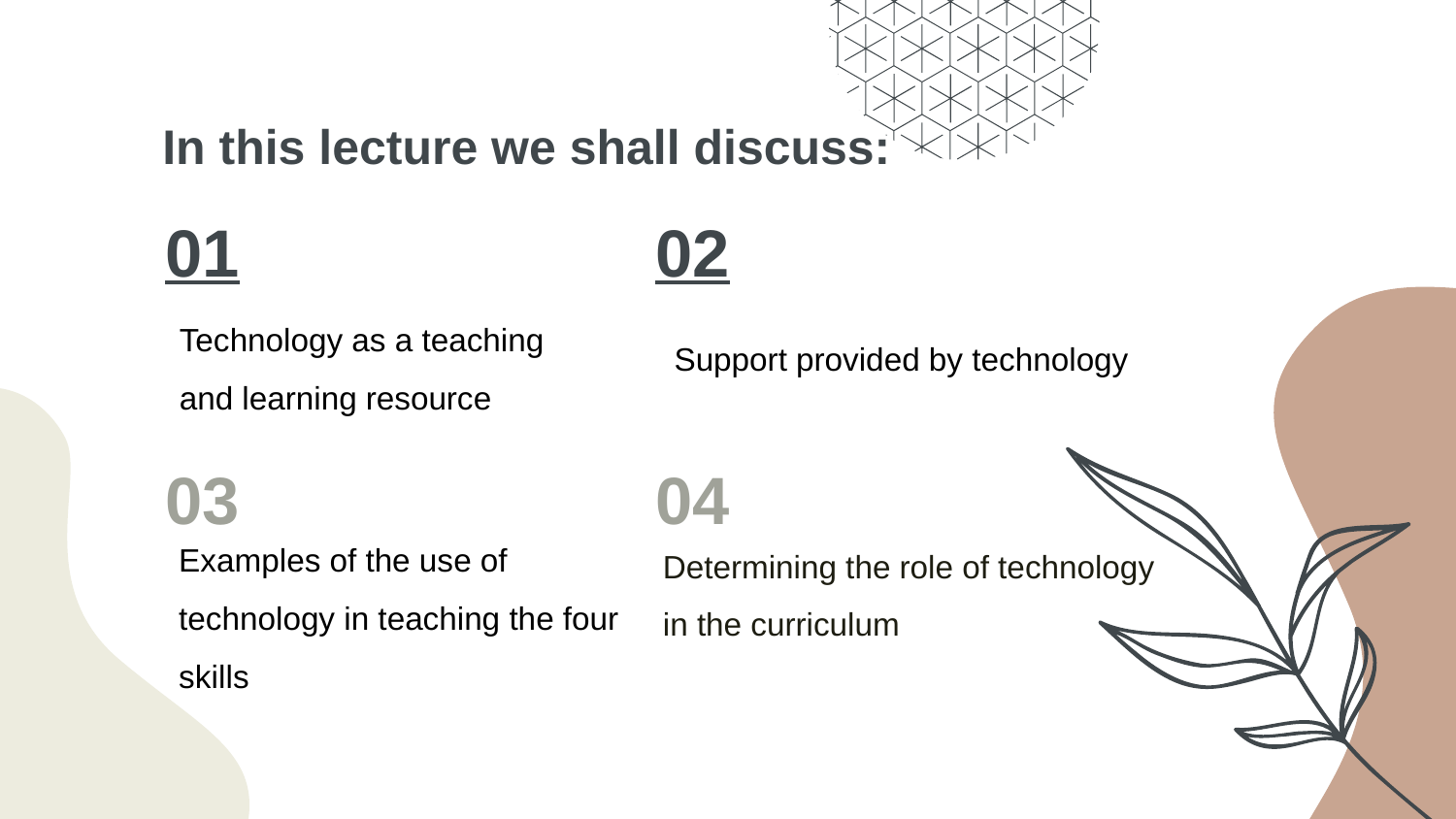

# In this lecture we shall discuss:
01
02
Technology as a teaching and learning resource
Support provided by technology
03
04
Determining the role of technology in the curriculum
Examples of the use of technology in teaching the four skills